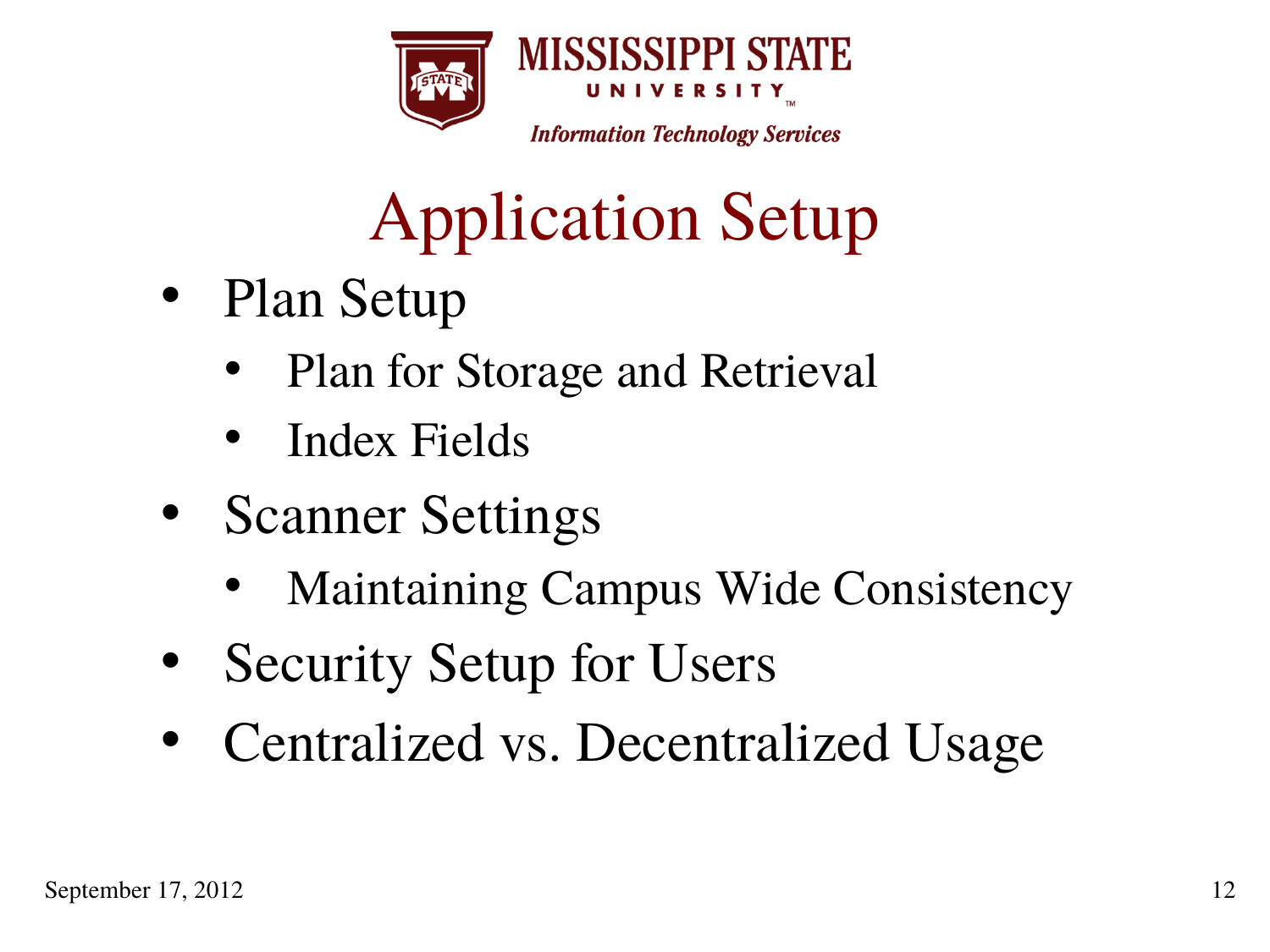

# Application Setup
Plan Setup
Plan for Storage and Retrieval
Index Fields
Scanner Settings
Maintaining Campus Wide Consistency
Security Setup for Users
Centralized vs. Decentralized Usage
September 17, 2012
12